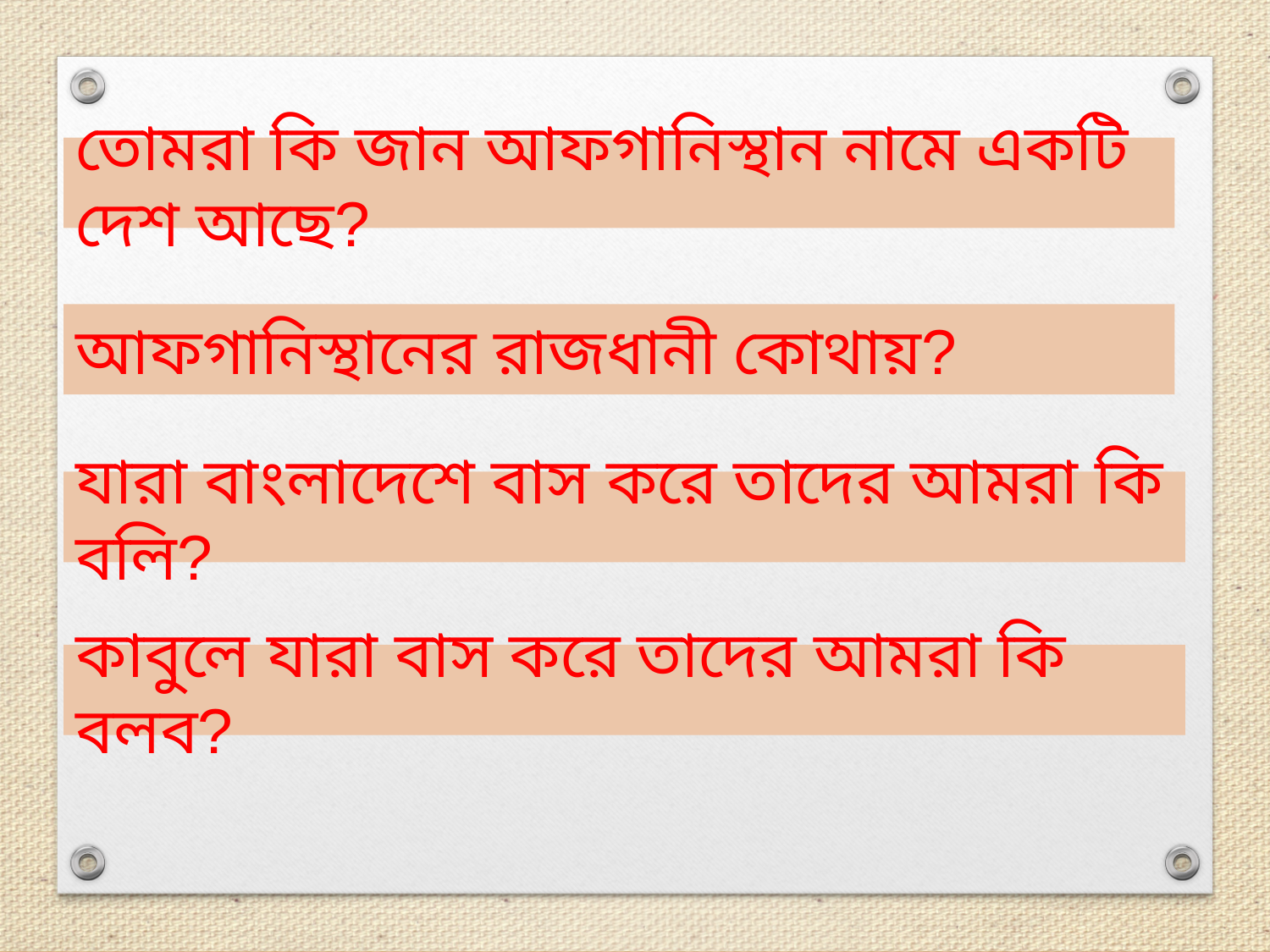

তোমরা কি জান আফগানিস্থান নামে একটি দেশ আছে?
আফগানিস্থানের রাজধানী কোথায়?
যারা বাংলাদেশে বাস করে তাদের আমরা কি বলি?
কাবুলে যারা বাস করে তাদের আমরা কি বলব?